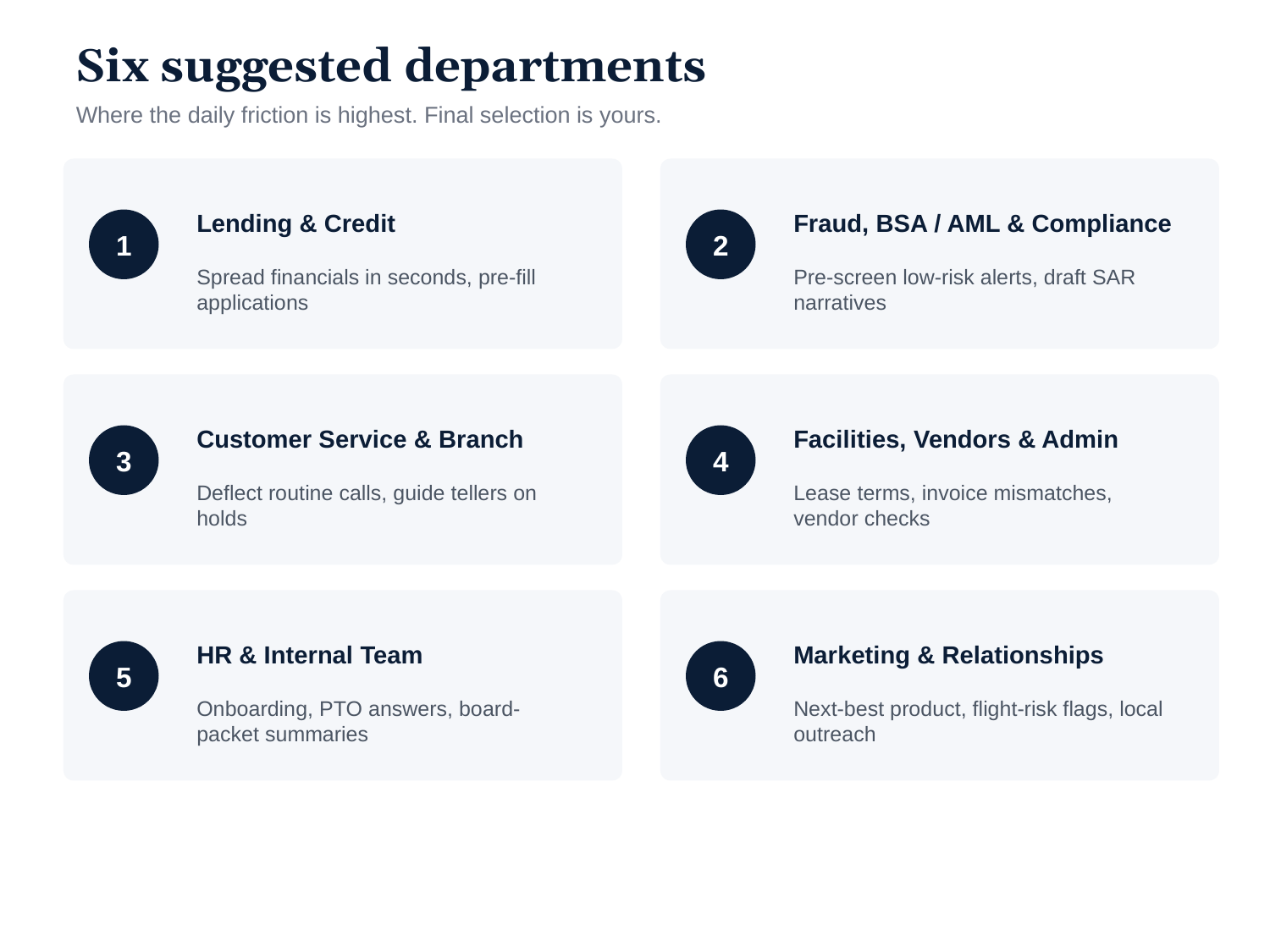

Six suggested departments
Where the daily friction is highest. Final selection is yours.

Lending & Credit
Fraud, BSA / AML & Compliance

1
2
Spread financials in seconds, pre-fill applications
Pre-screen low-risk alerts, draft SAR narratives

Customer Service & Branch
Facilities, Vendors & Admin

3
4
Deflect routine calls, guide tellers on holds
Lease terms, invoice mismatches, vendor checks

HR & Internal Team
Marketing & Relationships

5
6
Onboarding, PTO answers, board-packet summaries
Next-best product, flight-risk flags, local outreach